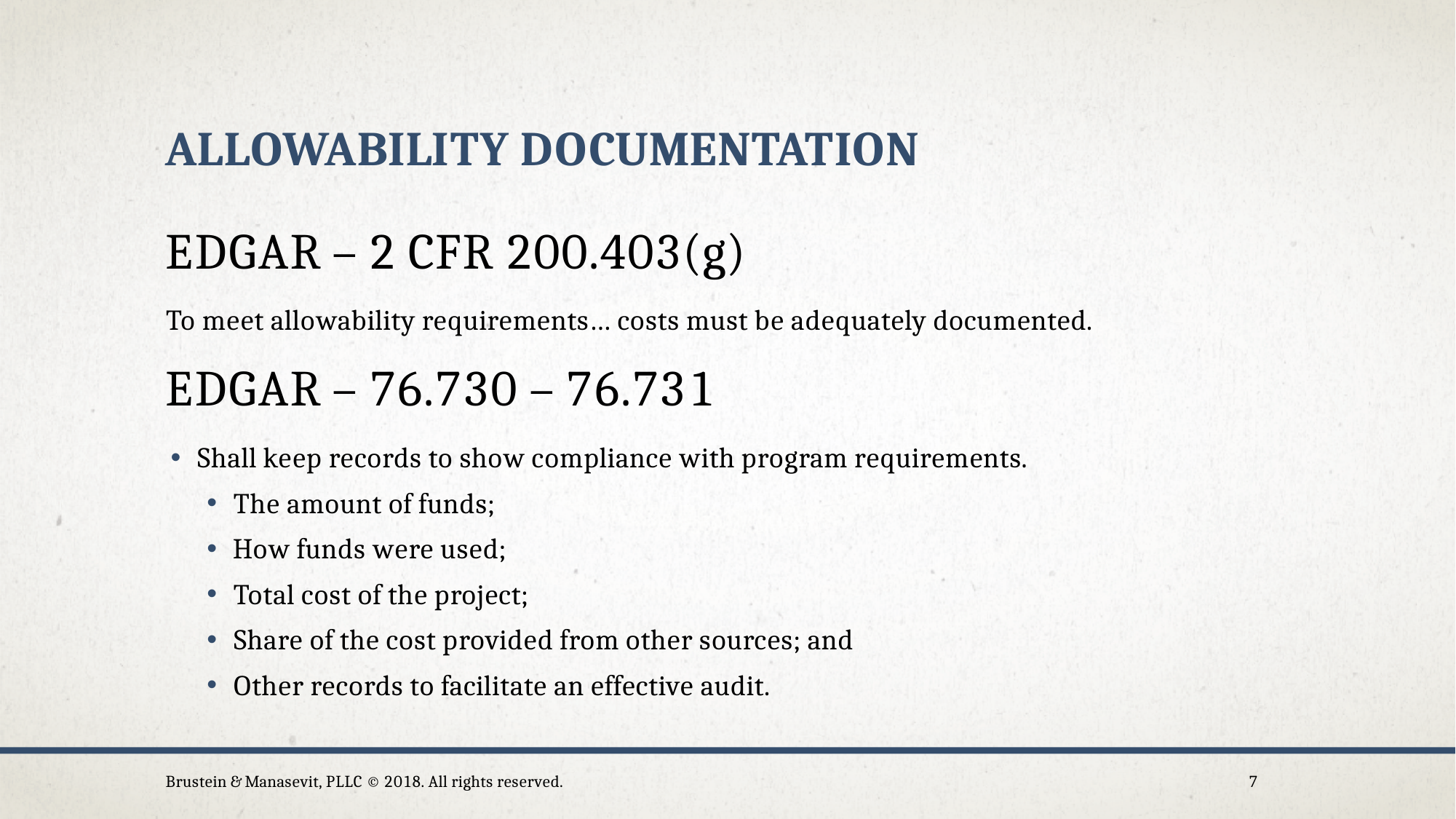

# Allowability Documentation
EDGAR – 2 CFR 200.403(g)
To meet allowability requirements… costs must be adequately documented.
EDGAR – 76.730 – 76.731
Shall keep records to show compliance with program requirements.
The amount of funds;
How funds were used;
Total cost of the project;
Share of the cost provided from other sources; and
Other records to facilitate an effective audit.
7
Brustein & Manasevit, PLLC © 2018. All rights reserved.